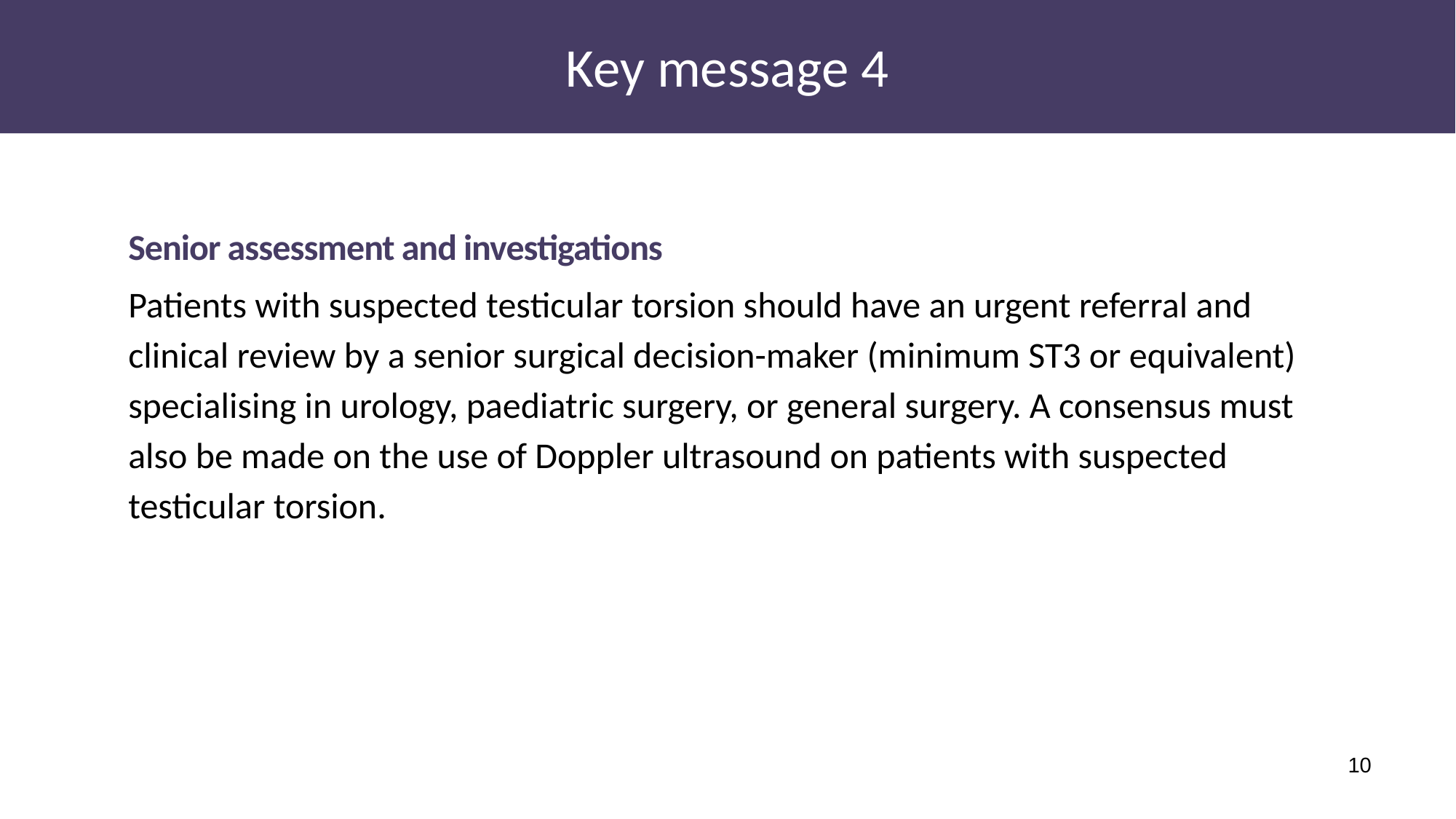

# Key message 4

Senior assessment and investigations
Patients with suspected testicular torsion should have an urgent referral and clinical review by a senior surgical decision-maker (minimum ST3 or equivalent) specialising in urology, paediatric surgery, or general surgery. A consensus must also be made on the use of Doppler ultrasound on patients with suspected testicular torsion.
10